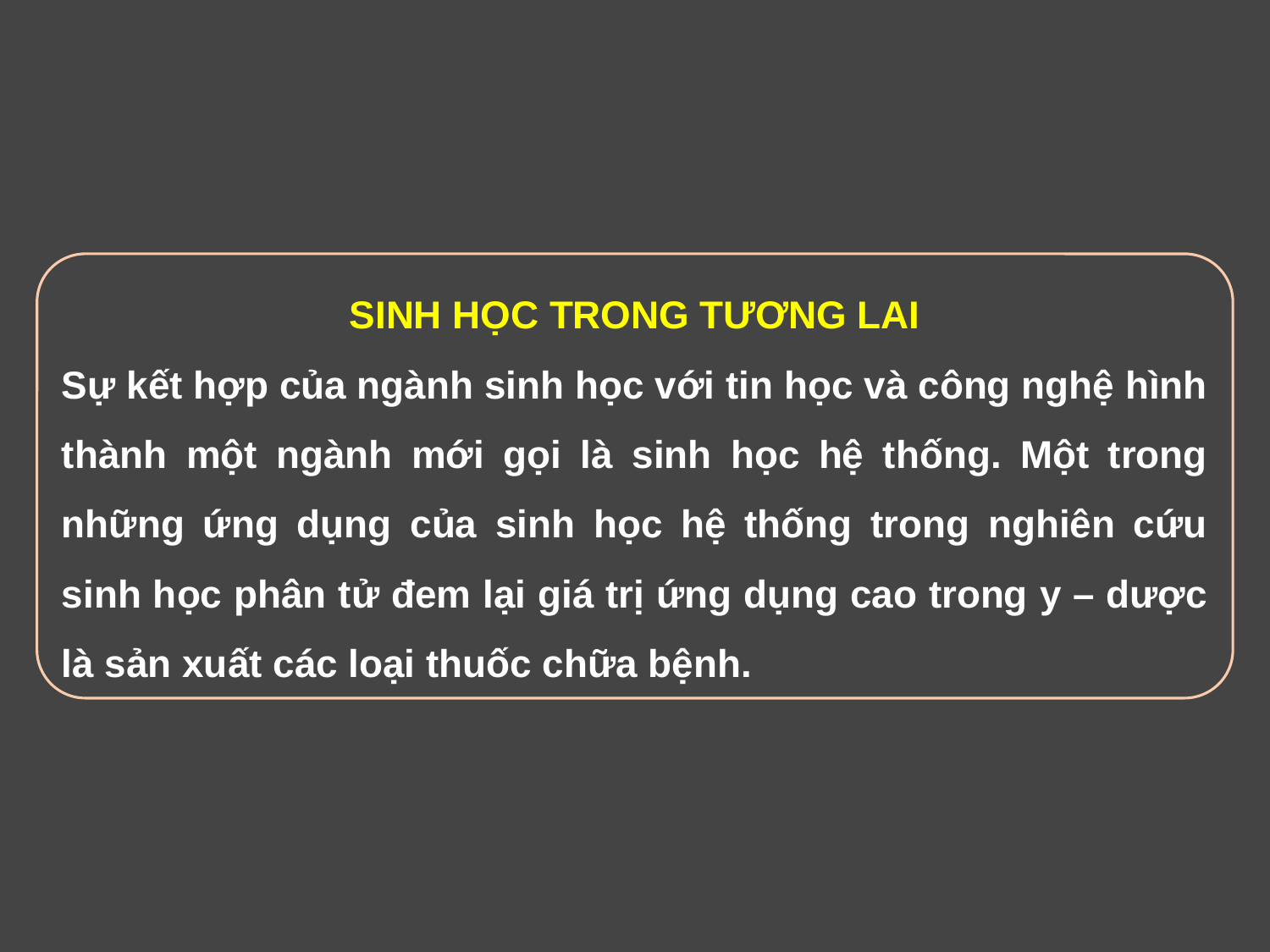

SINH HỌC TRONG TƯƠNG LAI
Sự kết hợp của ngành sinh học với tin học và công nghệ hình thành một ngành mới gọi là sinh học hệ thống. Một trong những ứng dụng của sinh học hệ thống trong nghiên cứu sinh học phân tử đem lại giá trị ứng dụng cao trong y – dược là sản xuất các loại thuốc chữa bệnh.